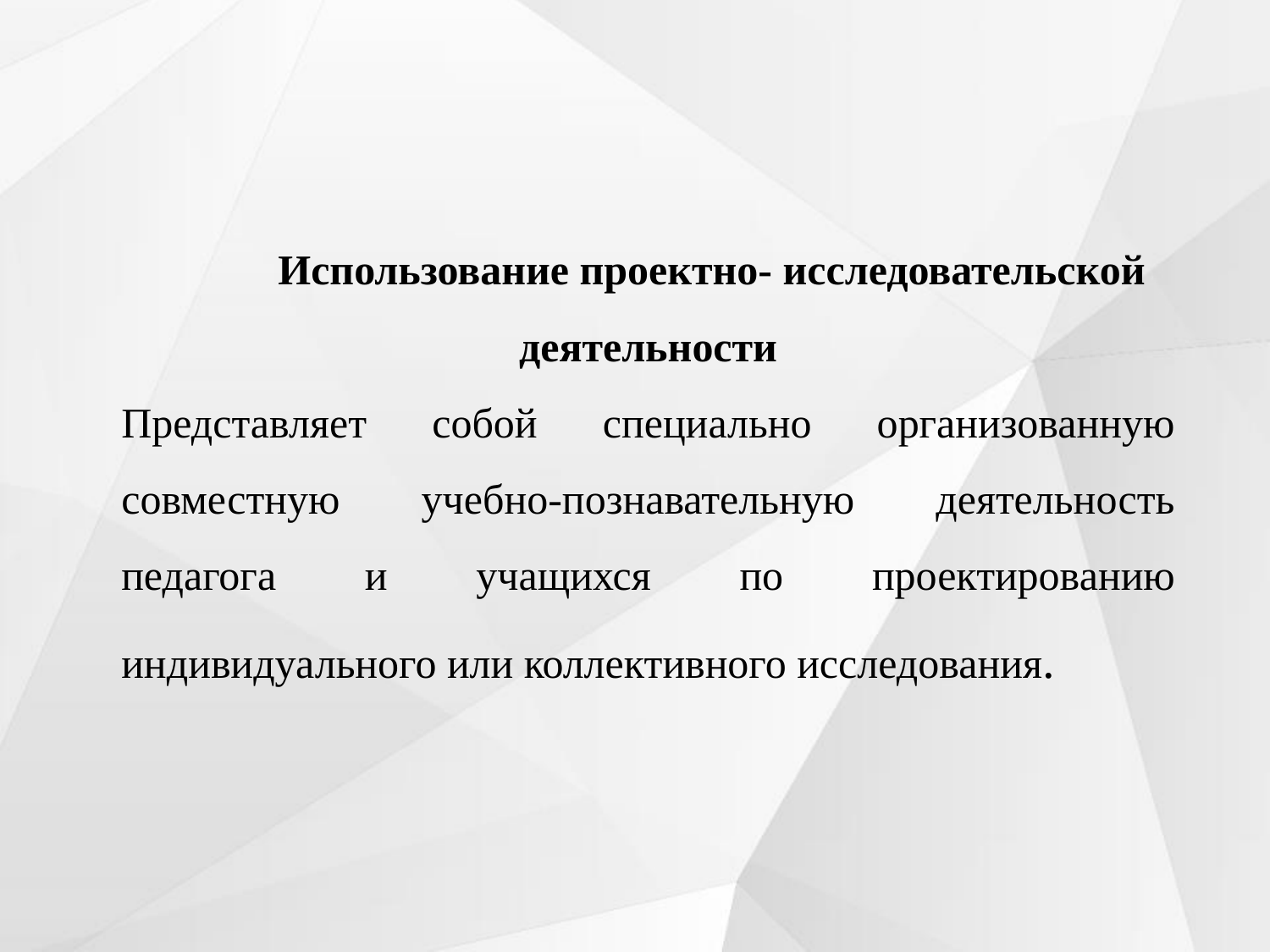

Использование проектно- исследовательской деятельности
Представляет собой специально организованную совместную учебно-познавательную деятельность педагога и учащихся по проектированию индивидуального или коллективного исследования.